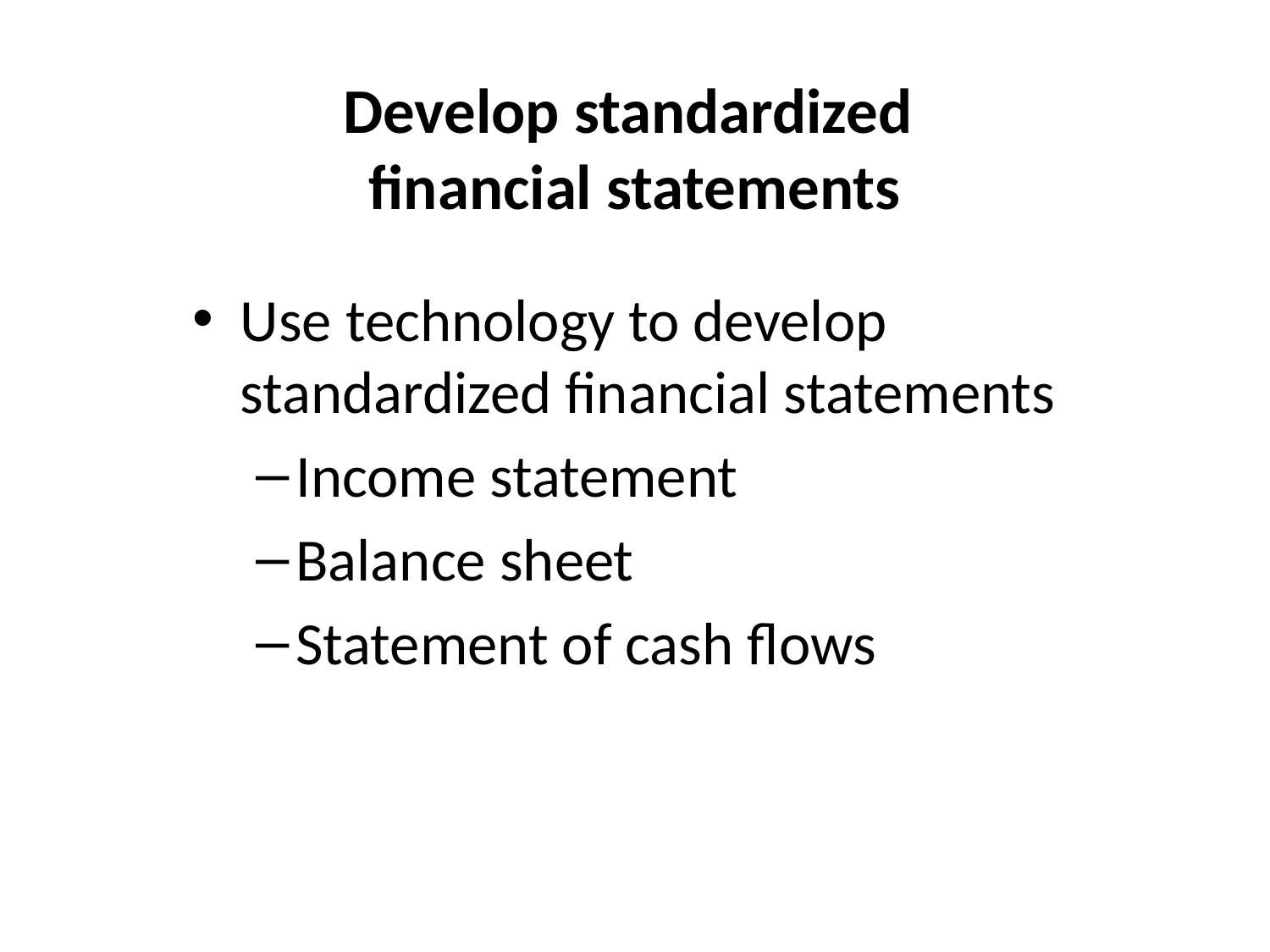

# Develop standardized financial statements
Use technology to develop standardized financial statements
Income statement
Balance sheet
Statement of cash flows